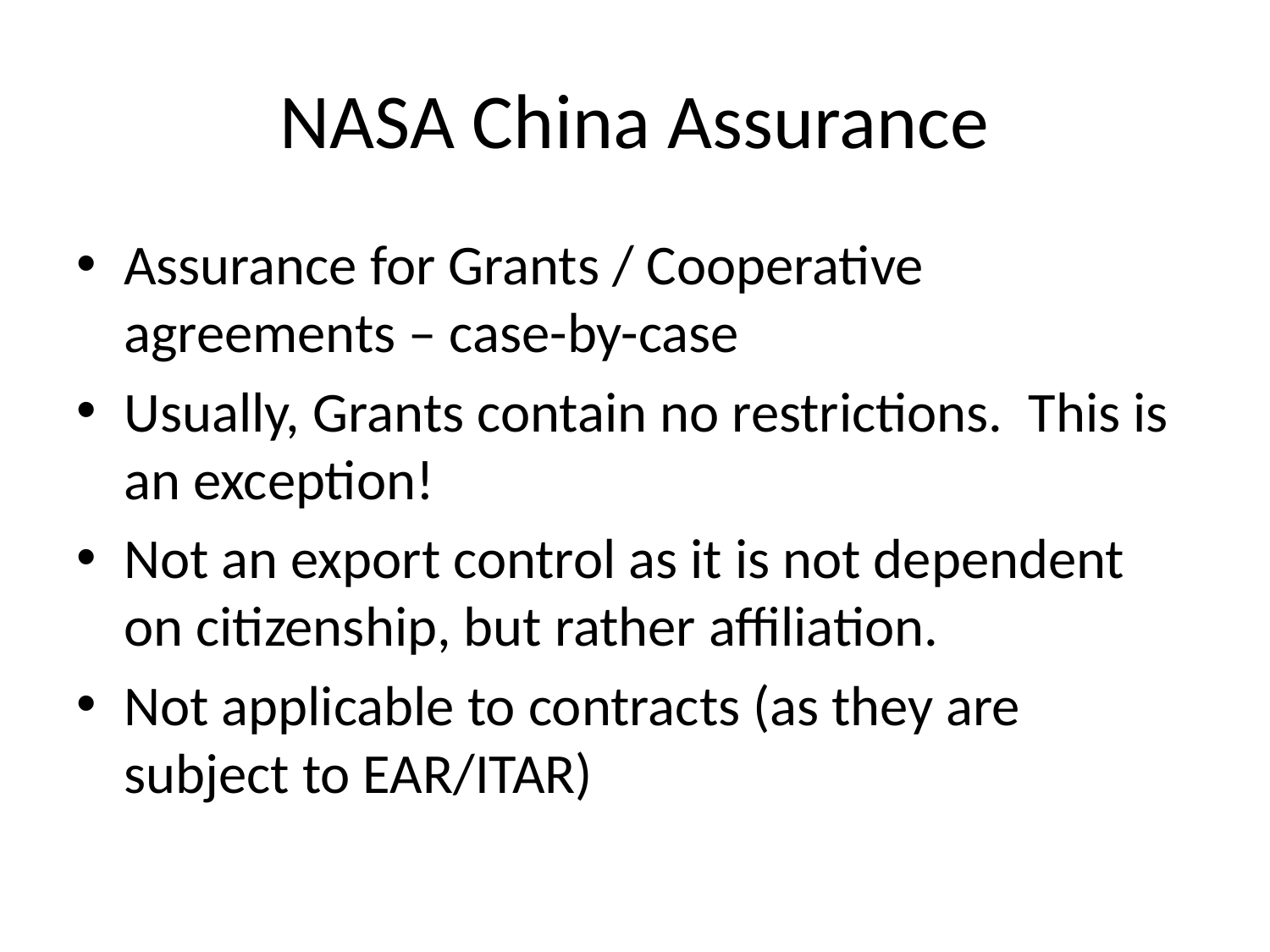

# NASA China Assurance
Assurance for Grants / Cooperative agreements – case-by-case
Usually, Grants contain no restrictions.  This is an exception!
Not an export control as it is not dependent on citizenship, but rather affiliation.
Not applicable to contracts (as they are subject to EAR/ITAR)